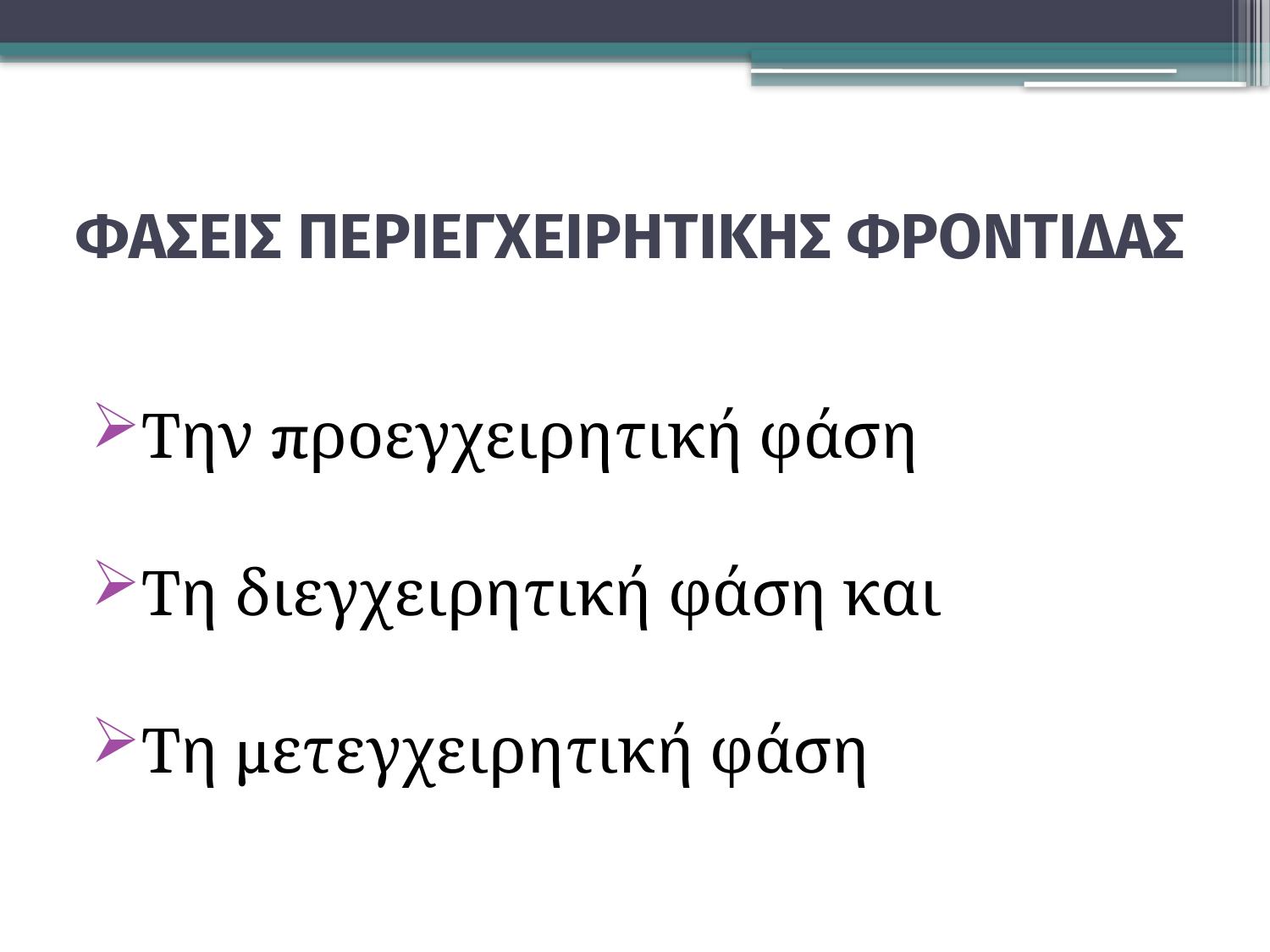

# ΦΑΣΕΙΣ ΠΕΡΙΕΓΧΕΙΡΗΤΙΚΗΣ ΦΡΟΝΤΙΔΑΣ
Την προεγχειρητική φάση
Τη διεγχειρητική φάση και
Τη μετεγχειρητική φάση